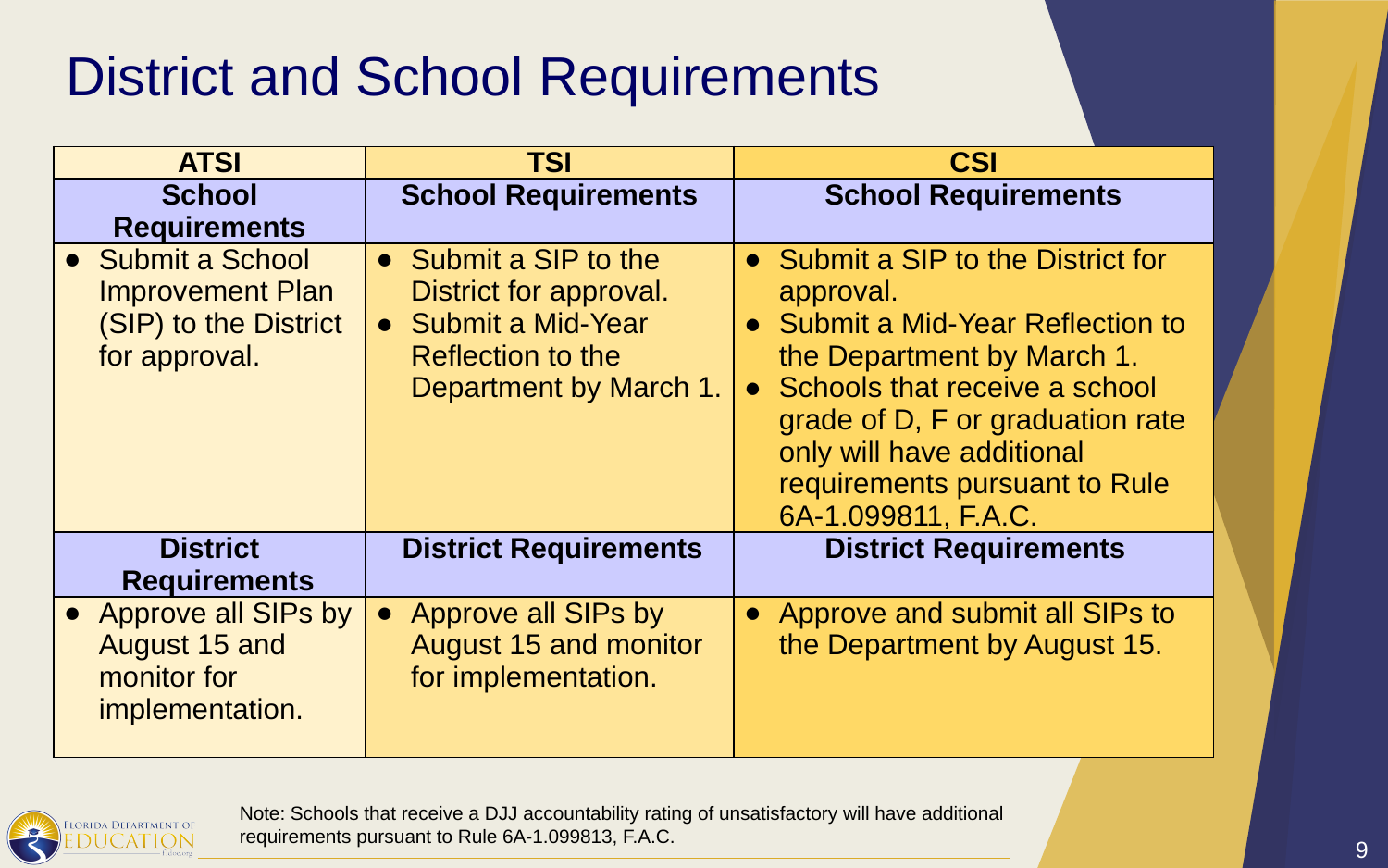

# District and School Requirements

| ATSI | TSI | CSI |
| --- | --- | --- |
| School Requirements | School Requirements | School Requirements |
| Submit a School Improvement Plan (SIP) to the District for approval. | Submit a SIP to the District for approval. Submit a Mid-Year Reflection to the Department by March 1. | Submit a SIP to the District for approval. Submit a Mid-Year Reflection to the Department by March 1. Schools that receive a school grade of D, F or graduation rate only will have additional requirements pursuant to Rule 6A-1.099811, F.A.C. |
| District Requirements | District Requirements | District Requirements |
| Approve all SIPs by August 15 and monitor for implementation. | Approve all SIPs by August 15 and monitor for implementation. | Approve and submit all SIPs to the Department by August 15. |
Note: Schools that receive a DJJ accountability rating of unsatisfactory will have additional requirements pursuant to Rule 6A-1.099813, F.A.C.